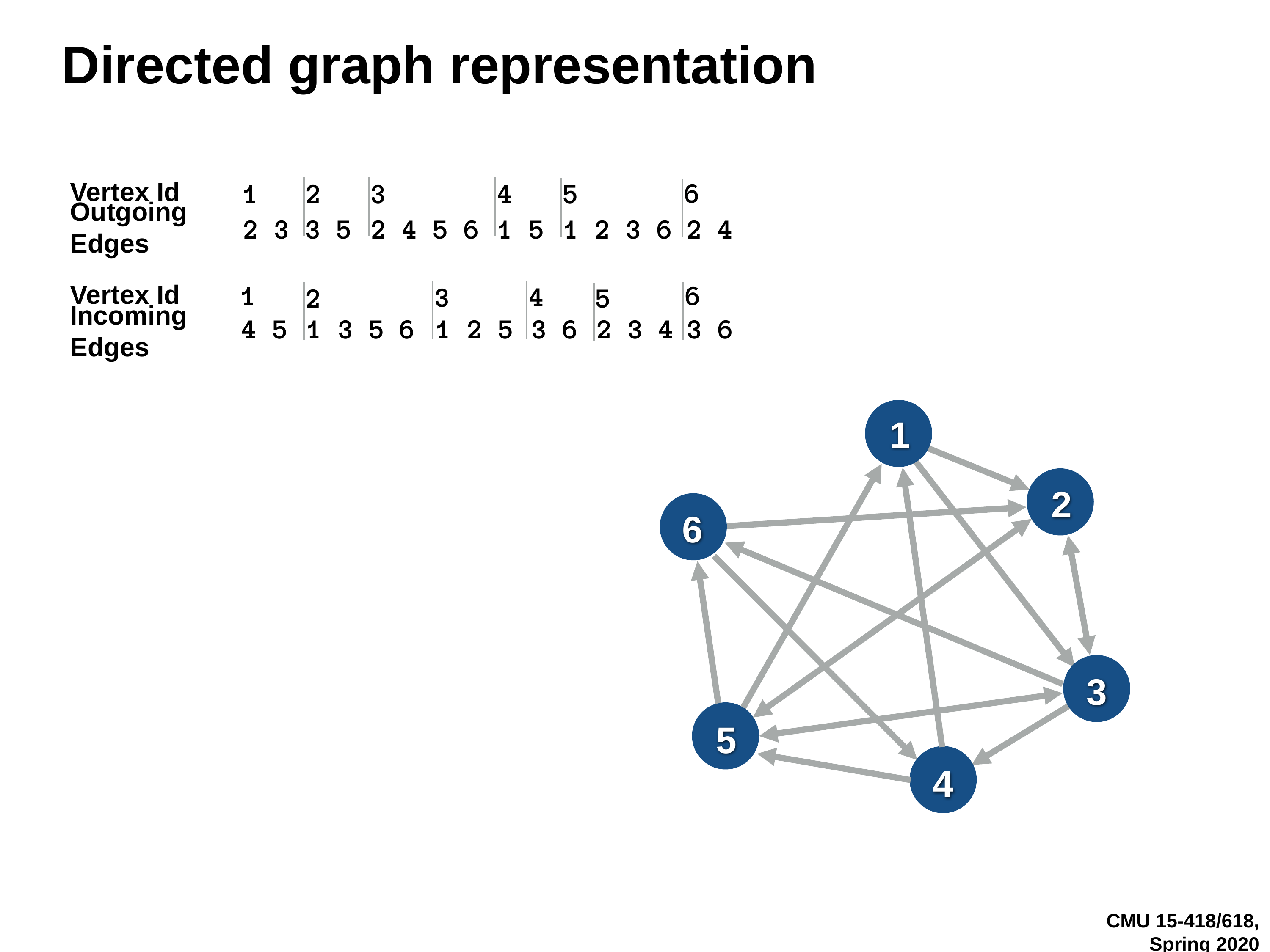

# Directed graph representation
Vertex Id
6
1
2
3
4
5

Outgoing Edges
2 3
3 5
2 4 5 6
1 5
1 2 3 6
2 4
Vertex Id
1
6
4
3
2
5

4 5
1 3 5 6
1 2 5
3 6
2 3 4
3 6
Incoming Edges

1

2

6

3

5

4